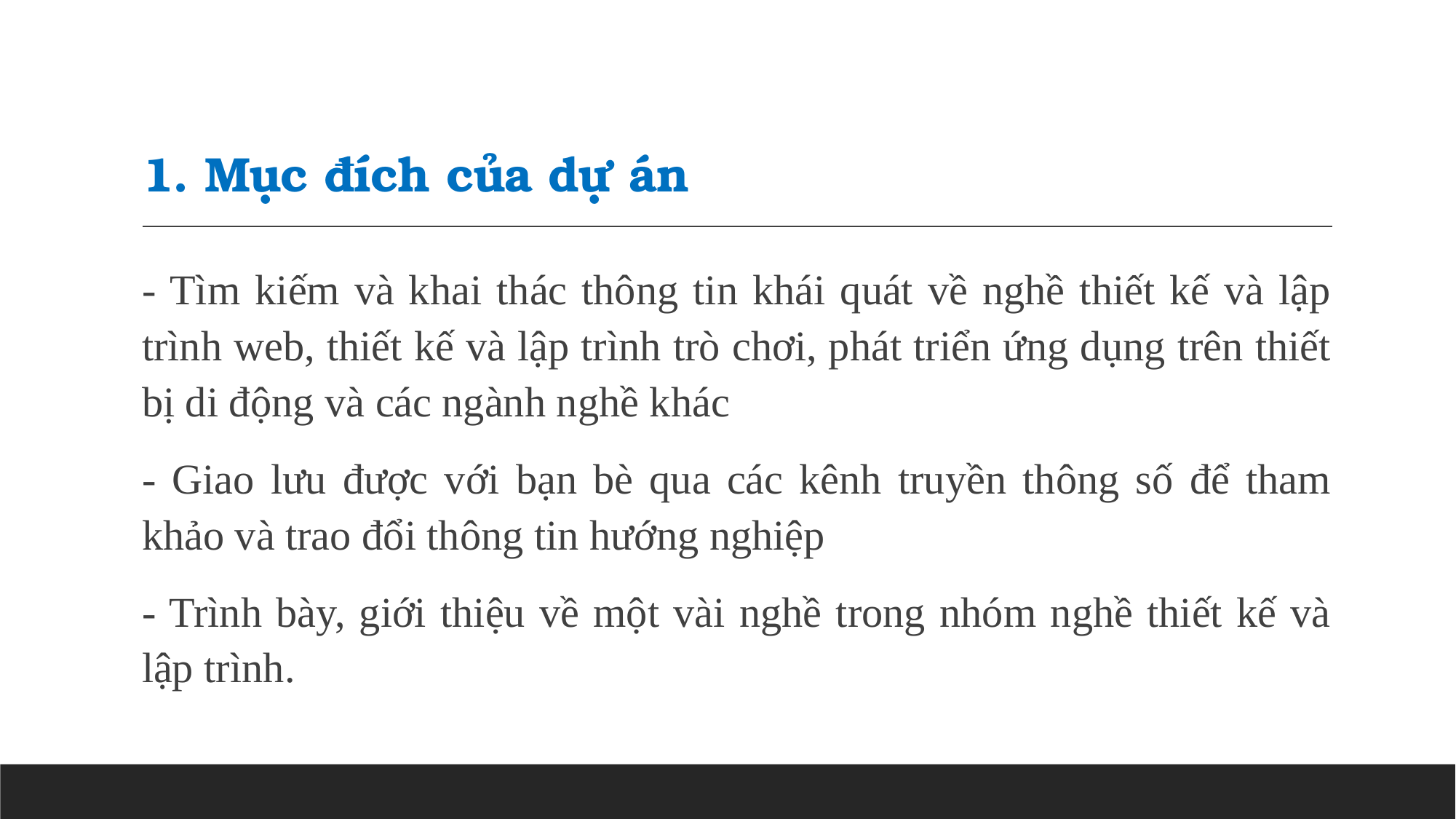

# 1. Mục đích của dự án
- Tìm kiếm và khai thác thông tin khái quát về nghề thiết kế và lập trình web, thiết kế và lập trình trò chơi, phát triển ứng dụng trên thiết bị di động và các ngành nghề khác
- Giao lưu được với bạn bè qua các kênh truyền thông số để tham khảo và trao đổi thông tin hướng nghiệp
- Trình bày, giới thiệu về một vài nghề trong nhóm nghề thiết kế và lập trình.